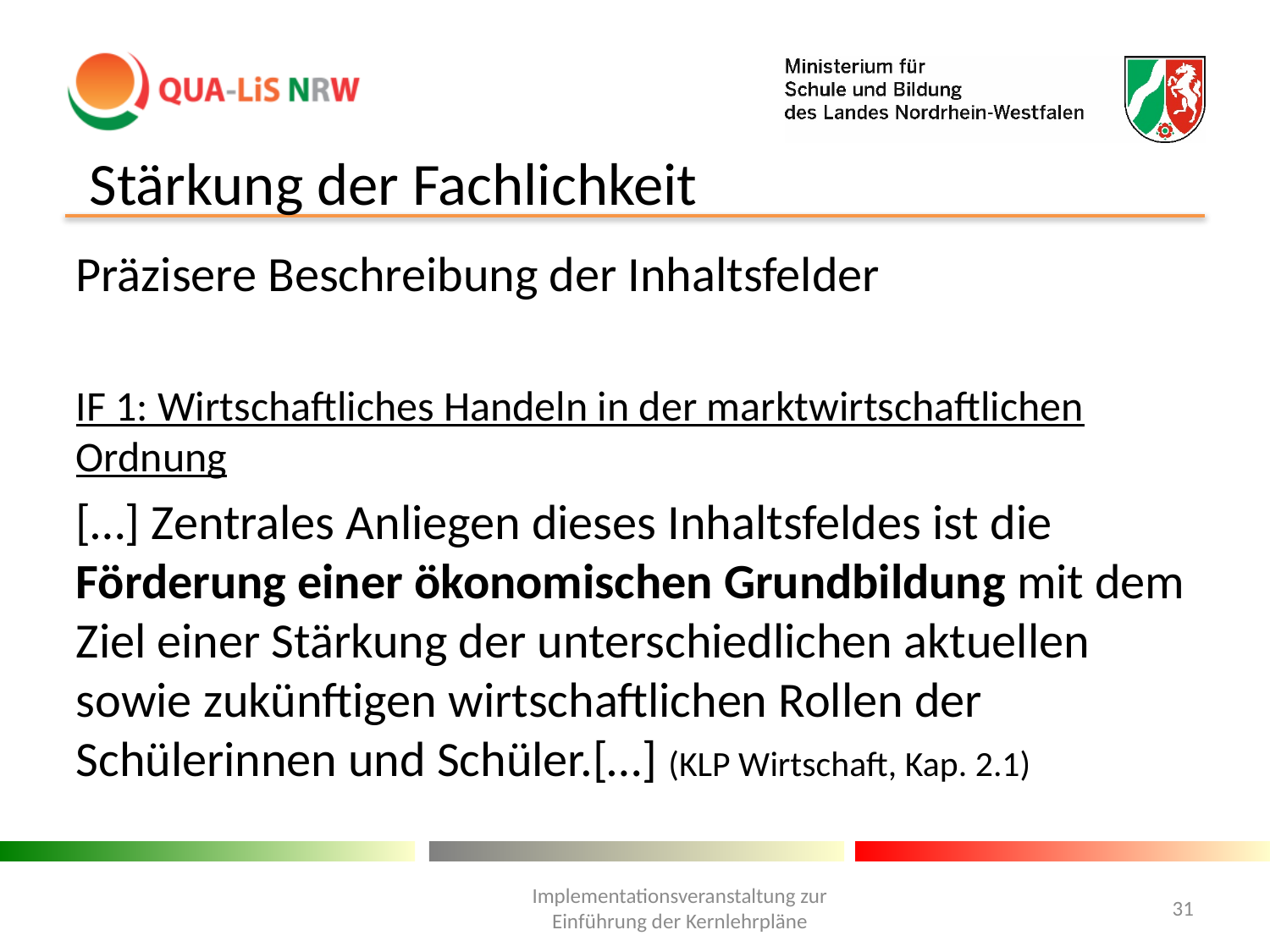

Stärkung der Fachlichkeit
Präzisere Beschreibung der Inhaltsfelder

IF 1: Wirtschaftliches Handeln in der marktwirtschaftlichen Ordnung
[…] Zentrales Anliegen dieses Inhaltsfeldes ist die Förderung einer ökonomischen Grundbildung mit dem Ziel einer Stärkung der unterschiedlichen aktuellen sowie zukünftigen wirtschaftlichen Rollen der Schülerinnen und Schüler.[…] (KLP Wirtschaft, Kap. 2.1)

Implementationsveranstaltung zur Einführung der Kernlehrpläne

31